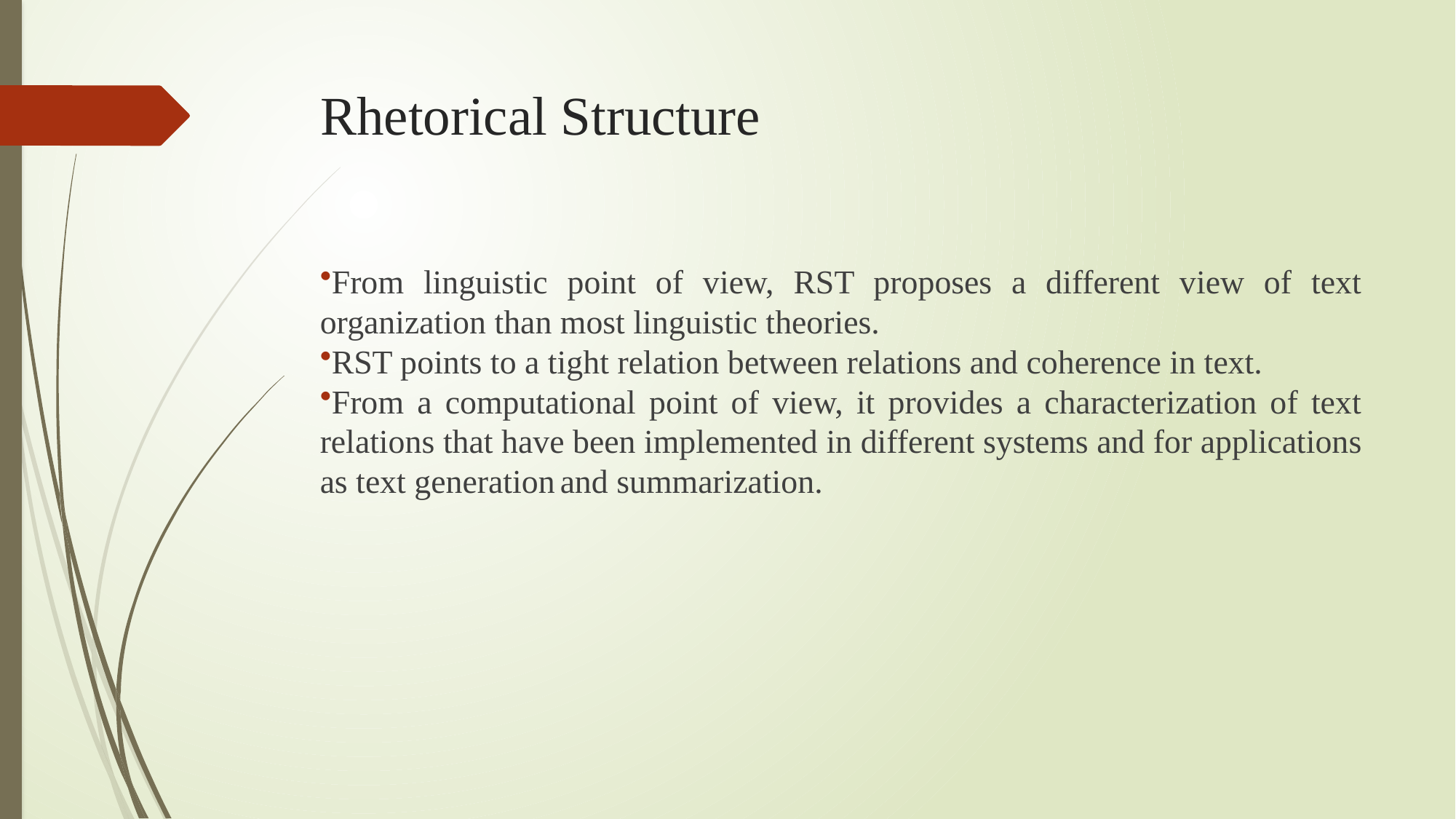

# Rhetorical Structure
From linguistic point of view, RST proposes a different view of text organization than most linguistic theories.
RST points to a tight relation between relations and coherence in text.
From a computational point of view, it provides a characterization of text relations that have been implemented in different systems and for applications as text generation and summarization.